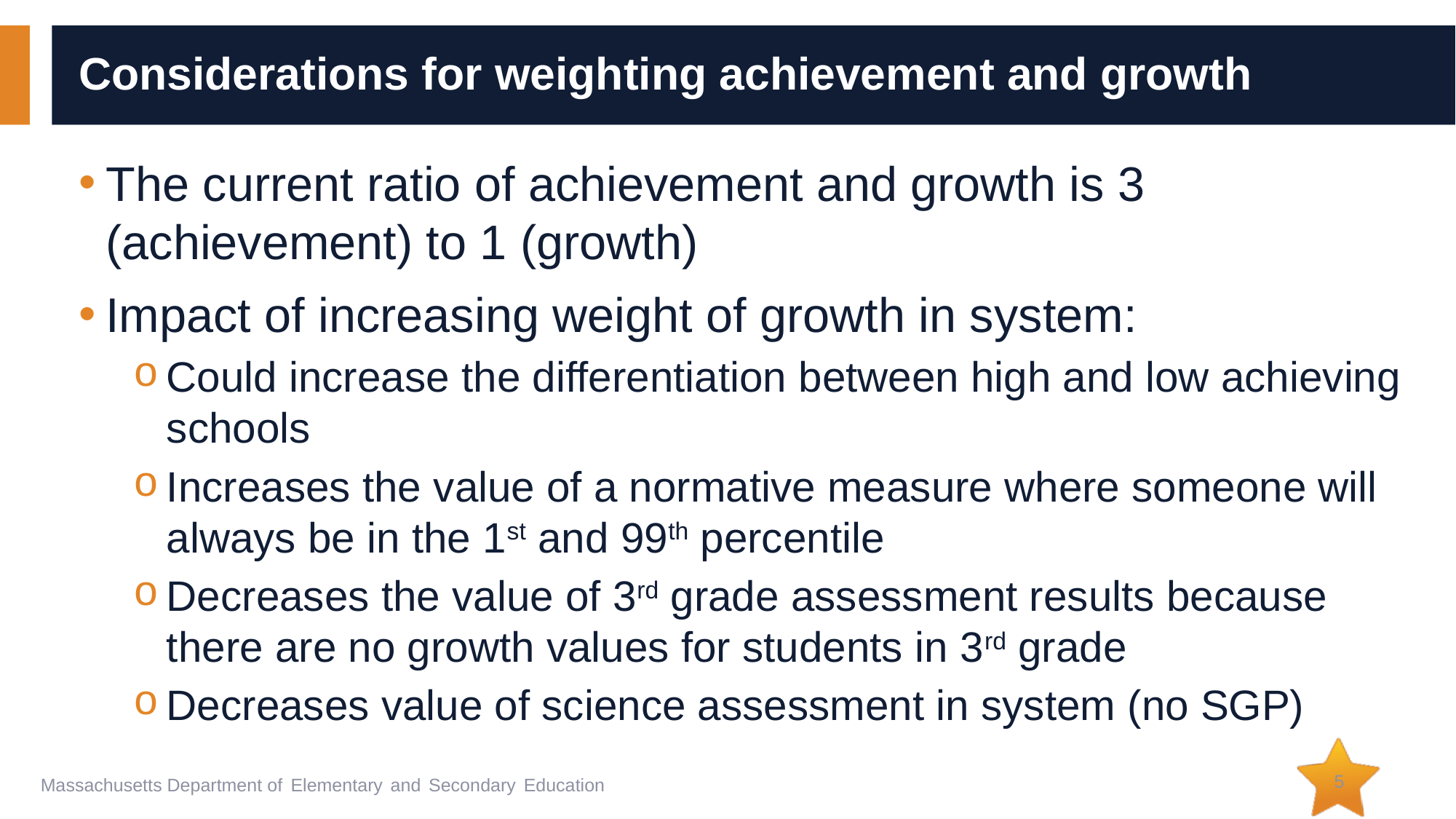

# Considerations for weighting achievement and growth
The current ratio of achievement and growth is 3 (achievement) to 1 (growth)
Impact of increasing weight of growth in system:
Could increase the differentiation between high and low achieving schools
Increases the value of a normative measure where someone will always be in the 1st and 99th percentile
Decreases the value of 3rd grade assessment results because there are no growth values for students in 3rd grade
Decreases value of science assessment in system (no SGP)

5